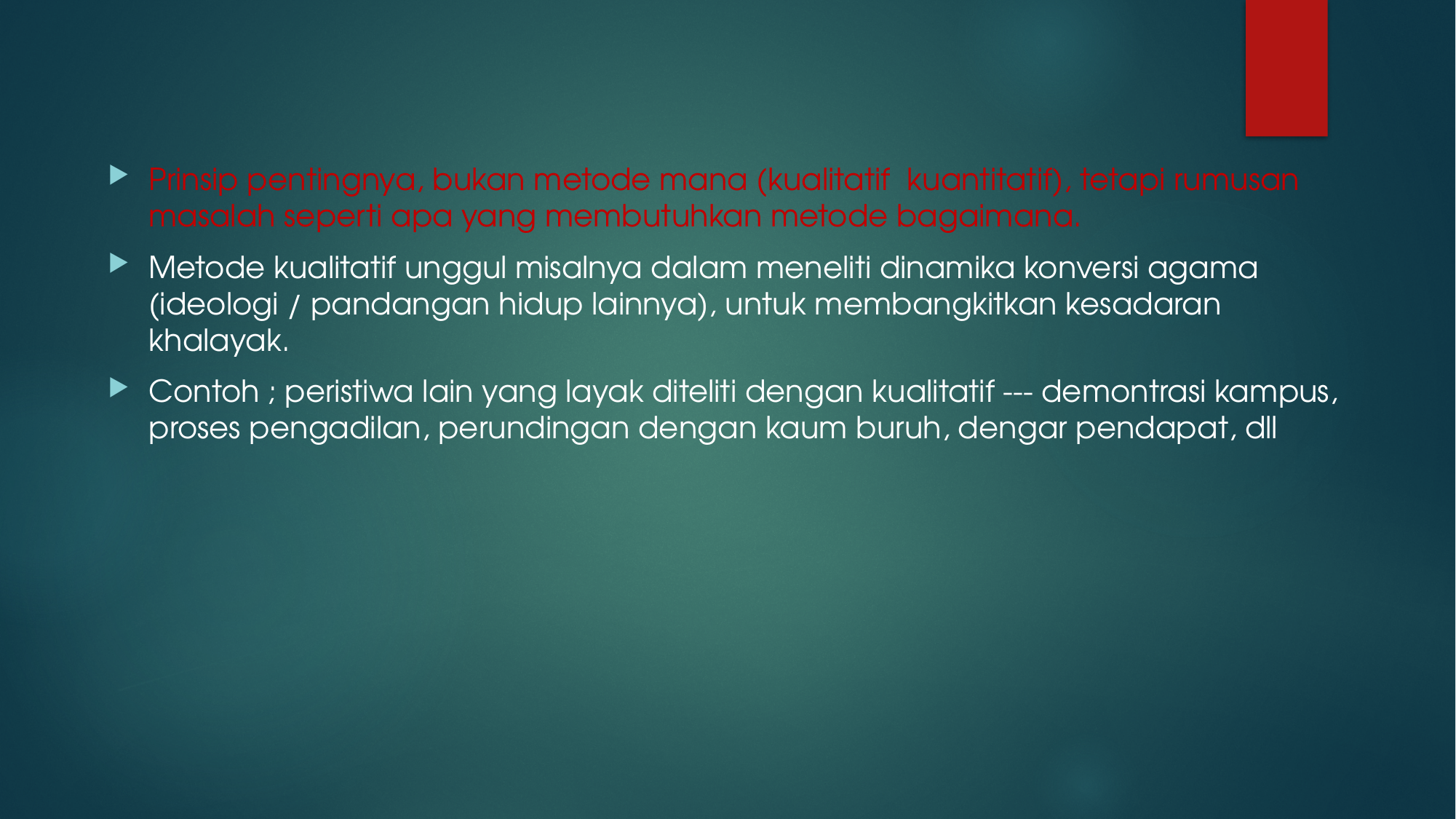

#
Prinsip pentingnya, bukan metode mana (kualitatif  kuantitatif), tetapi rumusan masalah seperti apa yang membutuhkan metode bagaimana.
Metode kualitatif unggul misalnya dalam meneliti dinamika konversi agama (ideologi / pandangan hidup lainnya), untuk membangkitkan kesadaran khalayak.
Contoh ; peristiwa lain yang layak diteliti dengan kualitatif --- demontrasi kampus, proses pengadilan, perundingan dengan kaum buruh, dengar pendapat, dll